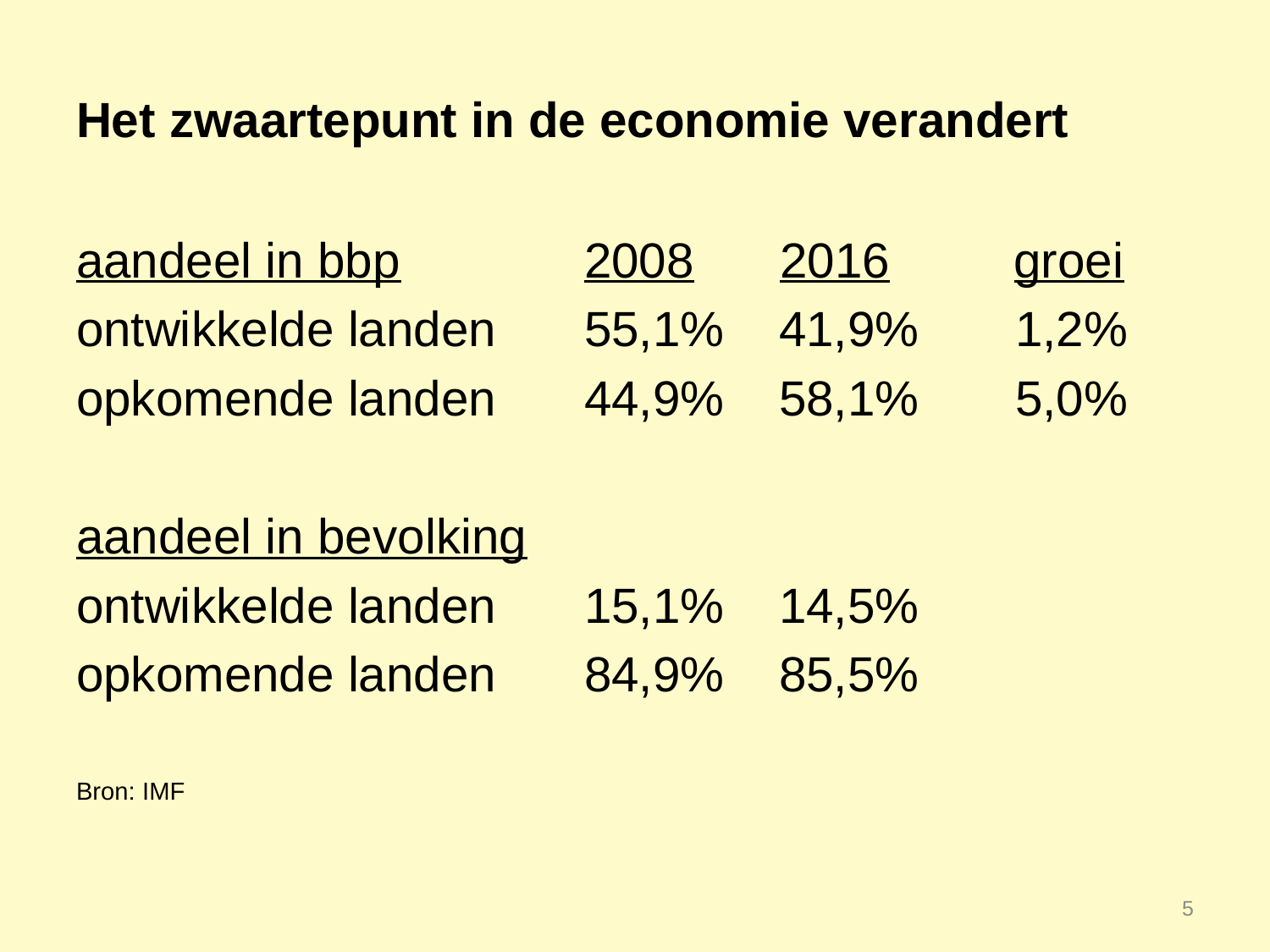

# Het zwaartepunt in de economie verandert
aandeel in bbp		2008	     2016         groei
ontwikkelde landen	55,1%    41,9%       1,2%
opkomende landen	44,9%    58,1%       5,0%

aandeel in bevolking
ontwikkelde landen	15,1%    14,5%
opkomende landen	84,9%    85,5%

Bron: IMF

5